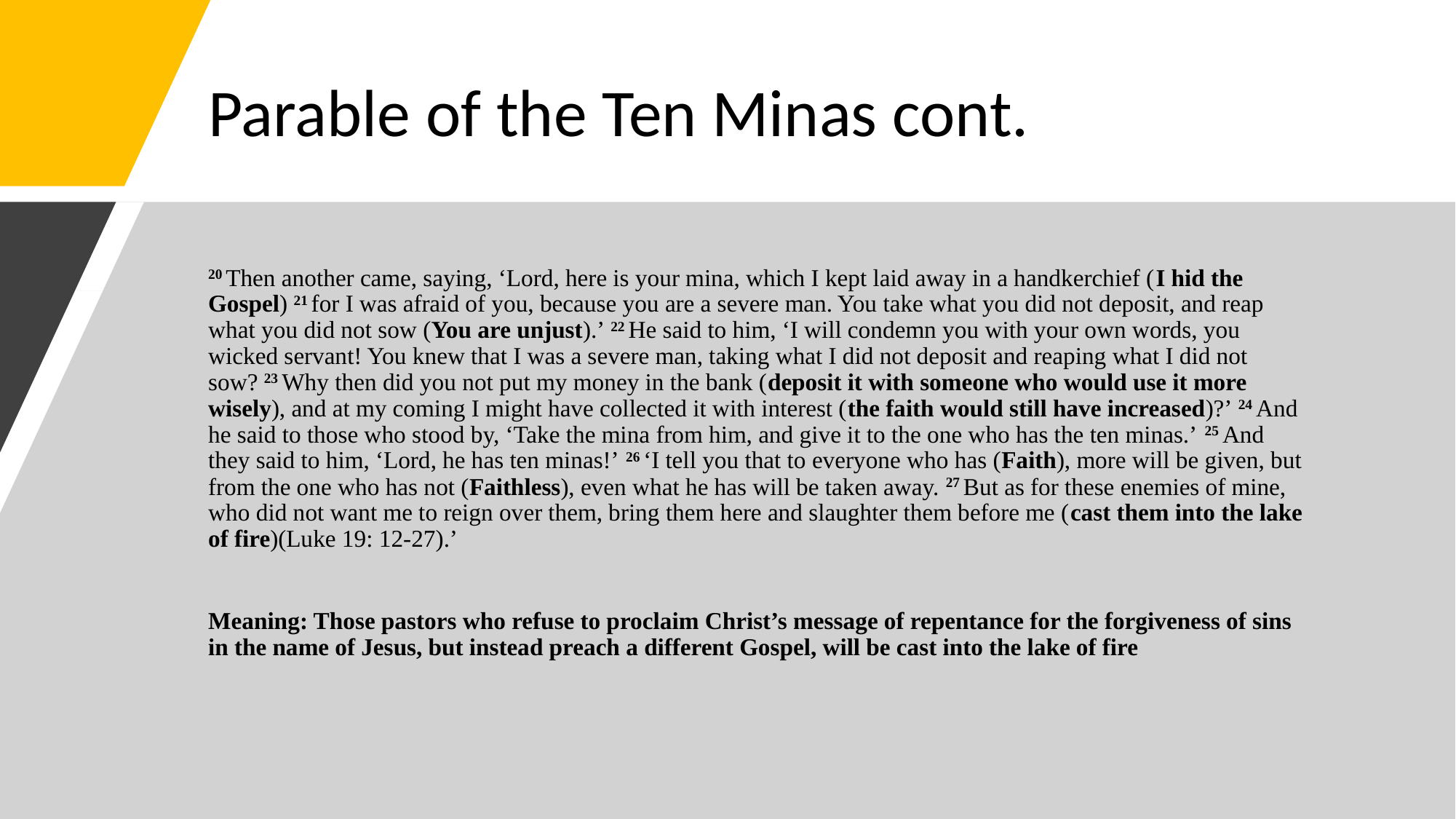

# Parable of the Ten Minas cont.

20 Then another came, saying, ‘Lord, here is your mina, which I kept laid away in a handkerchief (I hid the Gospel) 21 for I was afraid of you, because you are a severe man. You take what you did not deposit, and reap what you did not sow (You are unjust).’ 22 He said to him, ‘I will condemn you with your own words, you wicked servant! You knew that I was a severe man, taking what I did not deposit and reaping what I did not sow? 23 Why then did you not put my money in the bank (deposit it with someone who would use it more wisely), and at my coming I might have collected it with interest (the faith would still have increased)?’ 24 And he said to those who stood by, ‘Take the mina from him, and give it to the one who has the ten minas.’ 25 And they said to him, ‘Lord, he has ten minas!’ 26 ‘I tell you that to everyone who has (Faith), more will be given, but from the one who has not (Faithless), even what he has will be taken away. 27 But as for these enemies of mine, who did not want me to reign over them, bring them here and slaughter them before me (cast them into the lake of fire)(Luke 19: 12-27).’

Meaning: Those pastors who refuse to proclaim Christ’s message of repentance for the forgiveness of sins in the name of Jesus, but instead preach a different Gospel, will be cast into the lake of fire